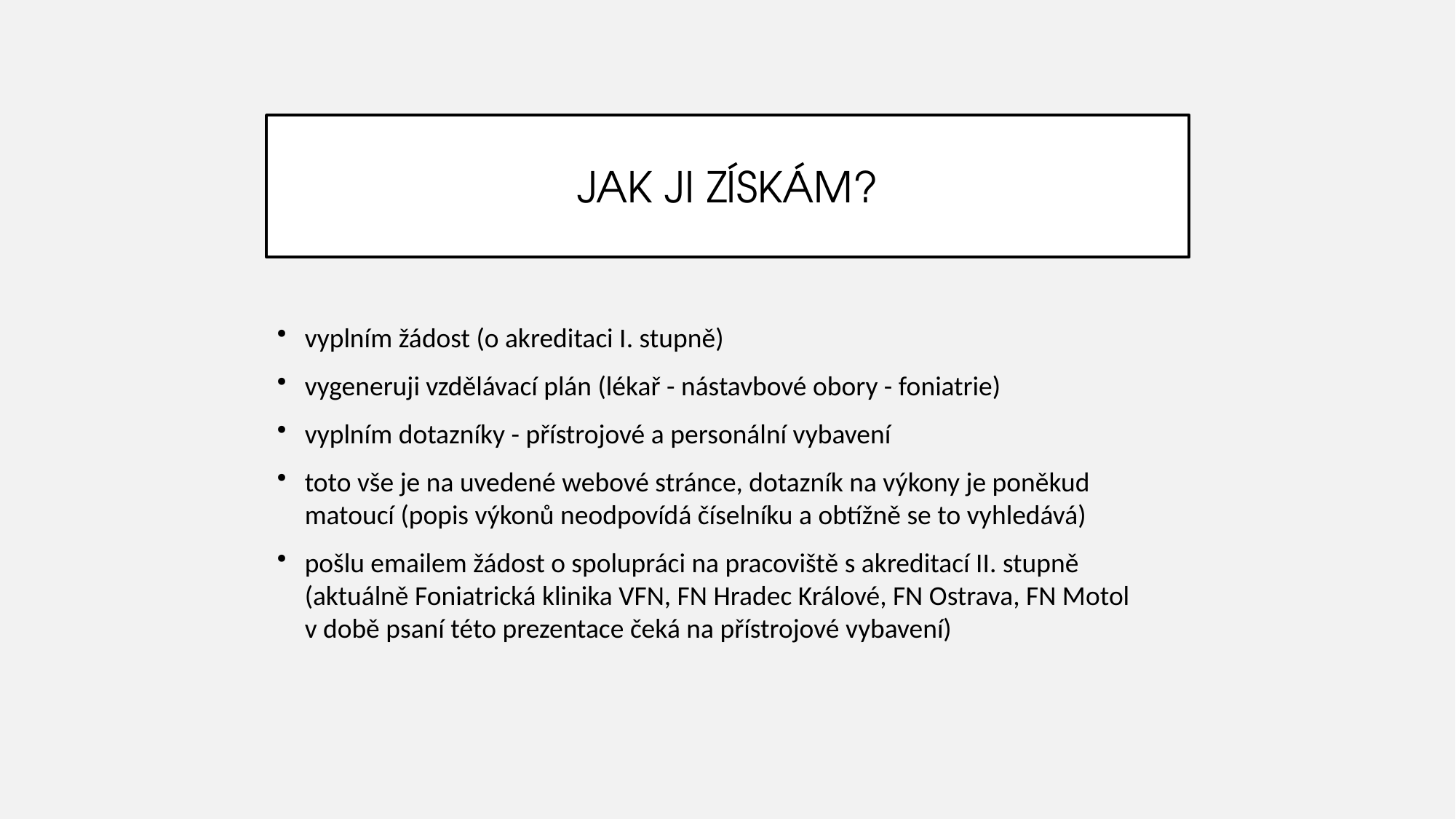

# jak ji získám?
vyplním žádost (o akreditaci I. stupně)
vygeneruji vzdělávací plán (lékař - nástavbové obory - foniatrie)
vyplním dotazníky - přístrojové a personální vybavení
toto vše je na uvedené webové stránce, dotazník na výkony je poněkud matoucí (popis výkonů neodpovídá číselníku a obtížně se to vyhledává)
pošlu emailem žádost o spolupráci na pracoviště s akreditací II. stupně (aktuálně Foniatrická klinika VFN, FN Hradec Králové, FN Ostrava, FN Motol      v době psaní této prezentace čeká na přístrojové vybavení)